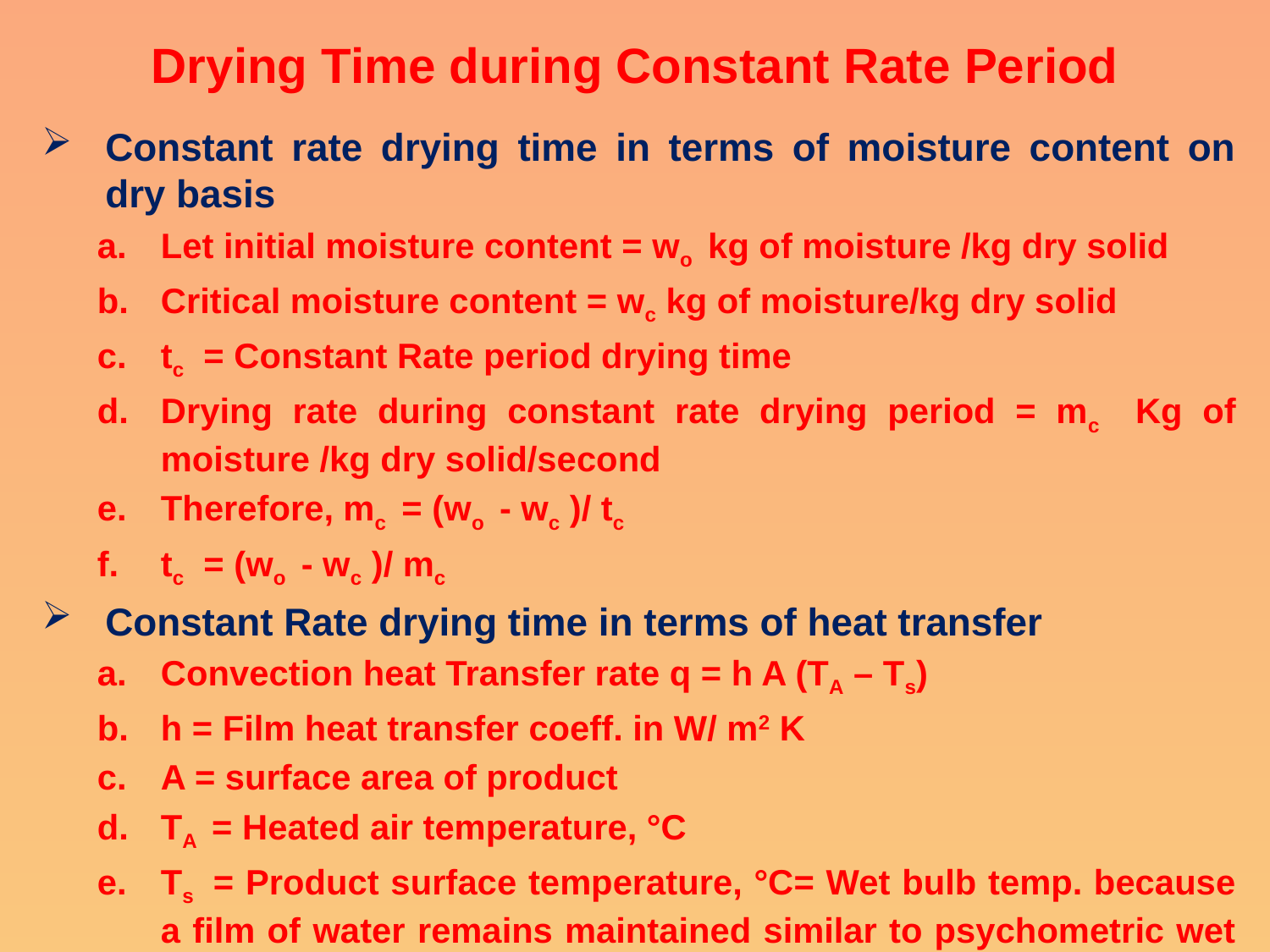

# Drying Time during Constant Rate Period
Constant rate drying time in terms of moisture content on dry basis
Let initial moisture content = wo  kg of moisture /kg dry solid
Critical moisture content = wc kg of moisture/kg dry solid
tc  = Constant Rate period drying time
Drying rate during constant rate drying period = mc  Kg of moisture /kg dry solid/second
Therefore, mc  = (wo  - wc )/ tc
tc  = (wo  - wc )/ mc
Constant Rate drying time in terms of heat transfer
Convection heat Transfer rate q = h A (TA – Ts)
h = Film heat transfer coeff. in W/ m2 K
A = surface area of product
TA  = Heated air temperature, °C
Ts  = Product surface temperature, °C= Wet bulb temp. because a film of water remains maintained similar to psychometric wet bulb